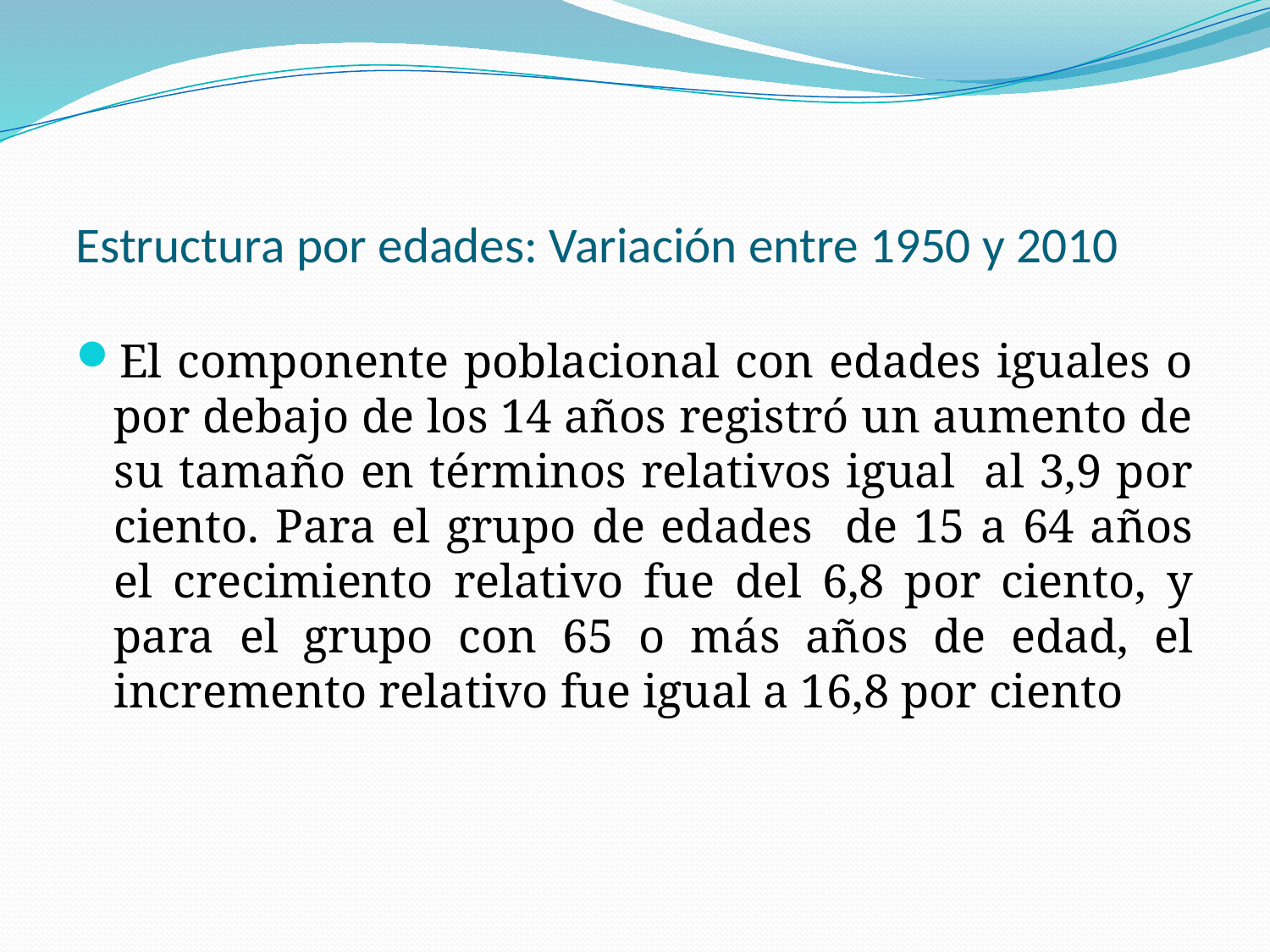

Estructura por edades: Variación entre 1950 y 2010
El componente poblacional con edades iguales o por debajo de los 14 años registró un aumento de su tamaño en términos relativos igual  al 3,9 por ciento. Para el grupo de edades  de 15 a 64 años el crecimiento relativo fue del 6,8 por ciento, y para el grupo con 65 o más años de edad, el incremento relativo fue igual a 16,8 por ciento